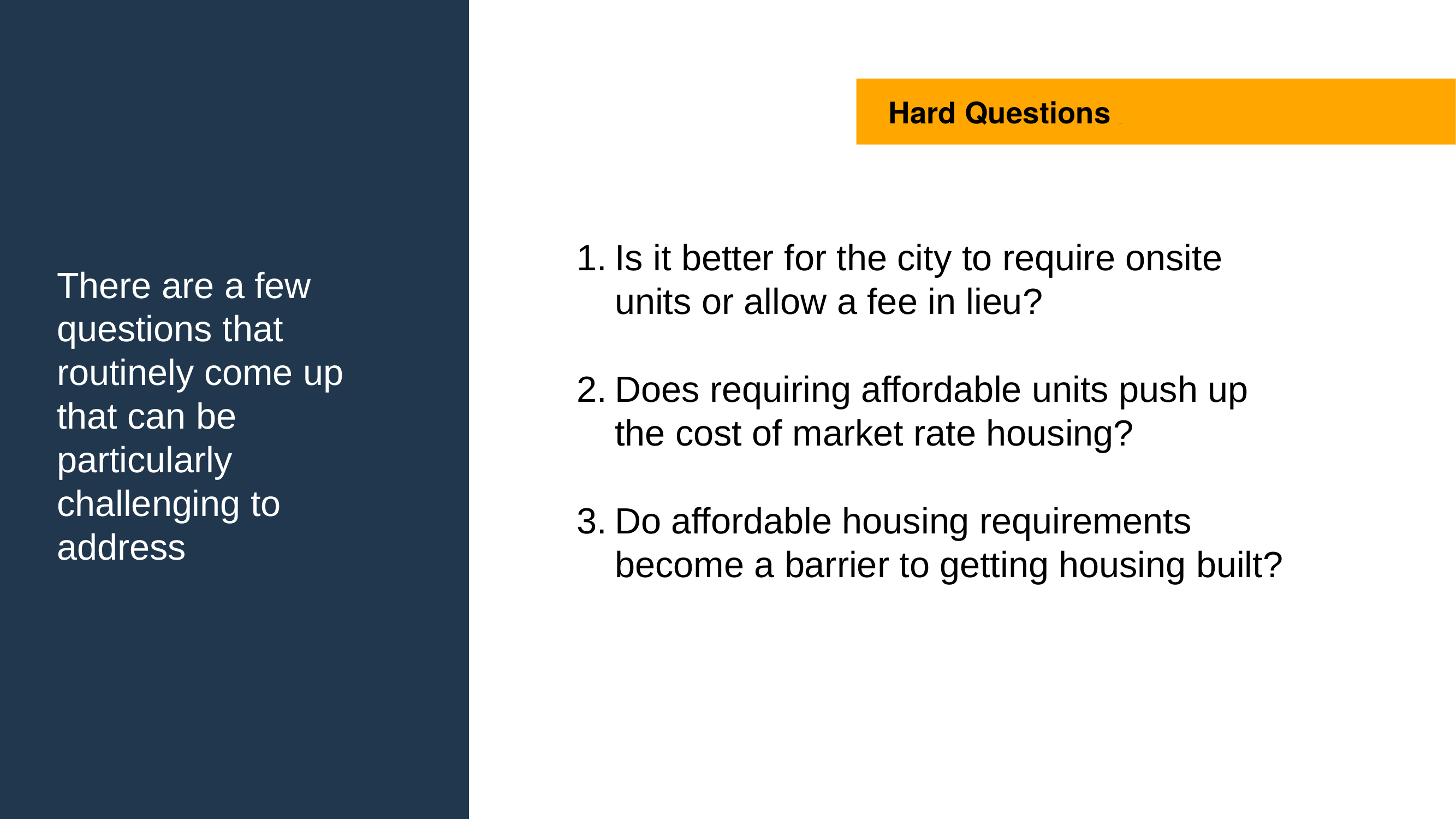

There are a few questions that routinely come up that can be particularly challenging to address
Hard Questions (2 of 2)
Is it better for the city to require onsite units or allow a fee in lieu?
Does requiring affordable units push up the cost of market rate housing?
Do affordable housing requirements become a barrier to getting housing built?